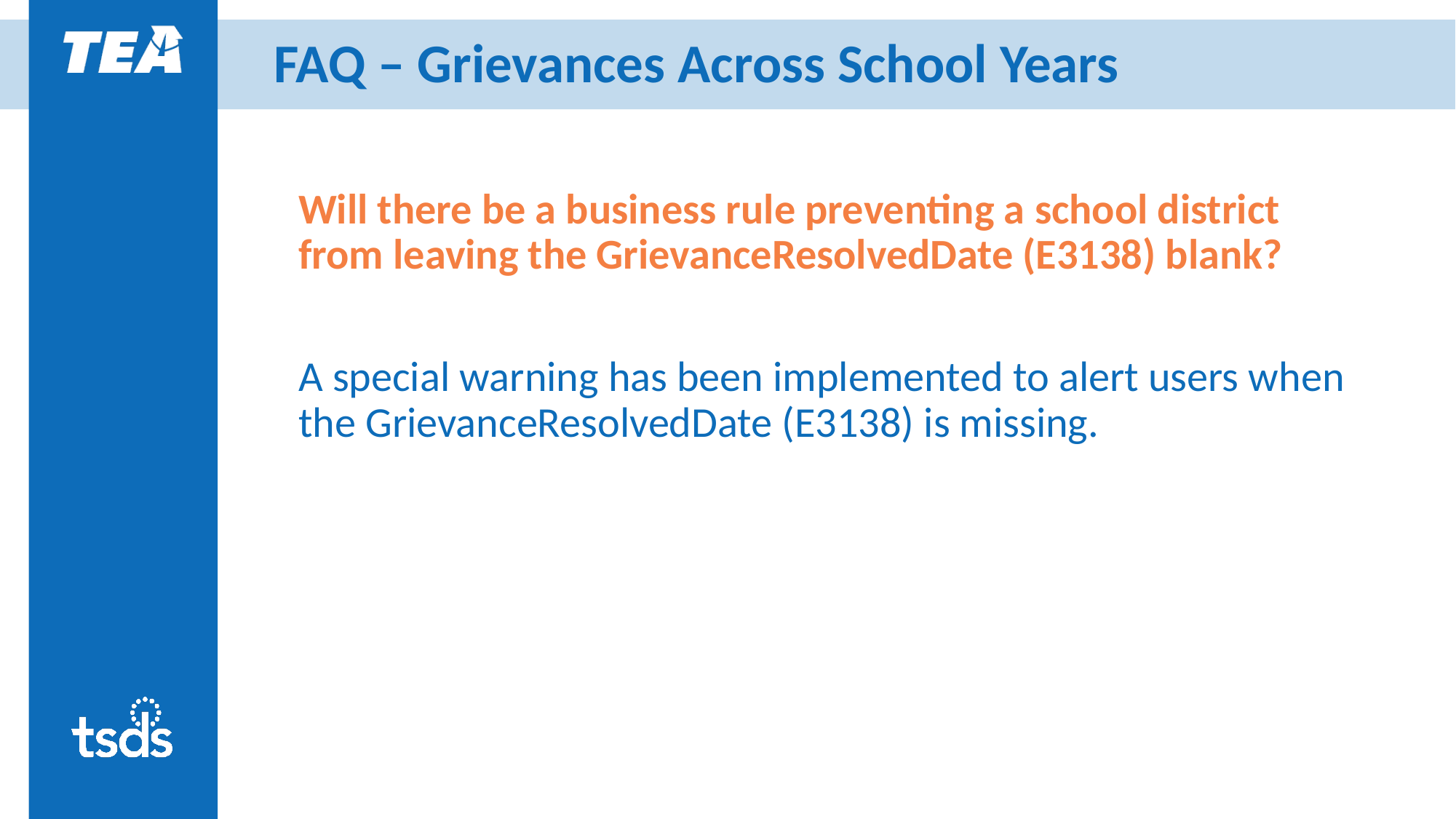

# FAQ – Grievances Across School Years 1
Will there be a business rule preventing a school district from leaving the GrievanceResolvedDate (E3138) blank?

A special warning has been implemented to alert users when the GrievanceResolvedDate (E3138) is missing.